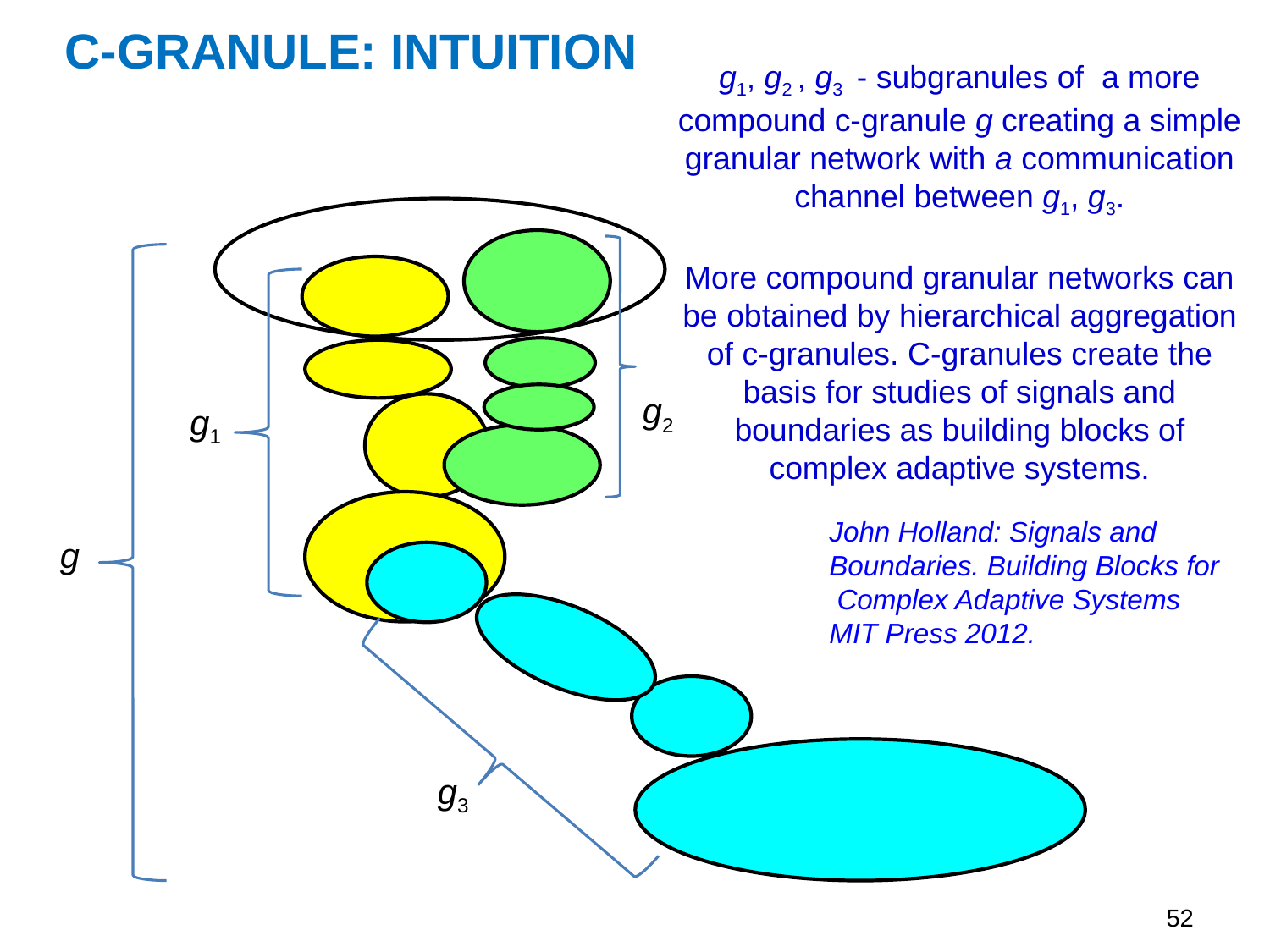

C-GRANULE: INTUITION
g1, g2 , g3  - subgranules of  a more compound c-granule g creating a simple granular network with a communication channel between g1, g3.

More compound granular networks can be obtained by hierarchical aggregation of c-granules. C-granules create the basis for studies of signals and boundaries as building blocks of complex adaptive systems.

g2

g1

John Holland: Signals and Boundaries. Building Blocks for  Complex Adaptive Systems MIT Press 2012.
g

g3
52